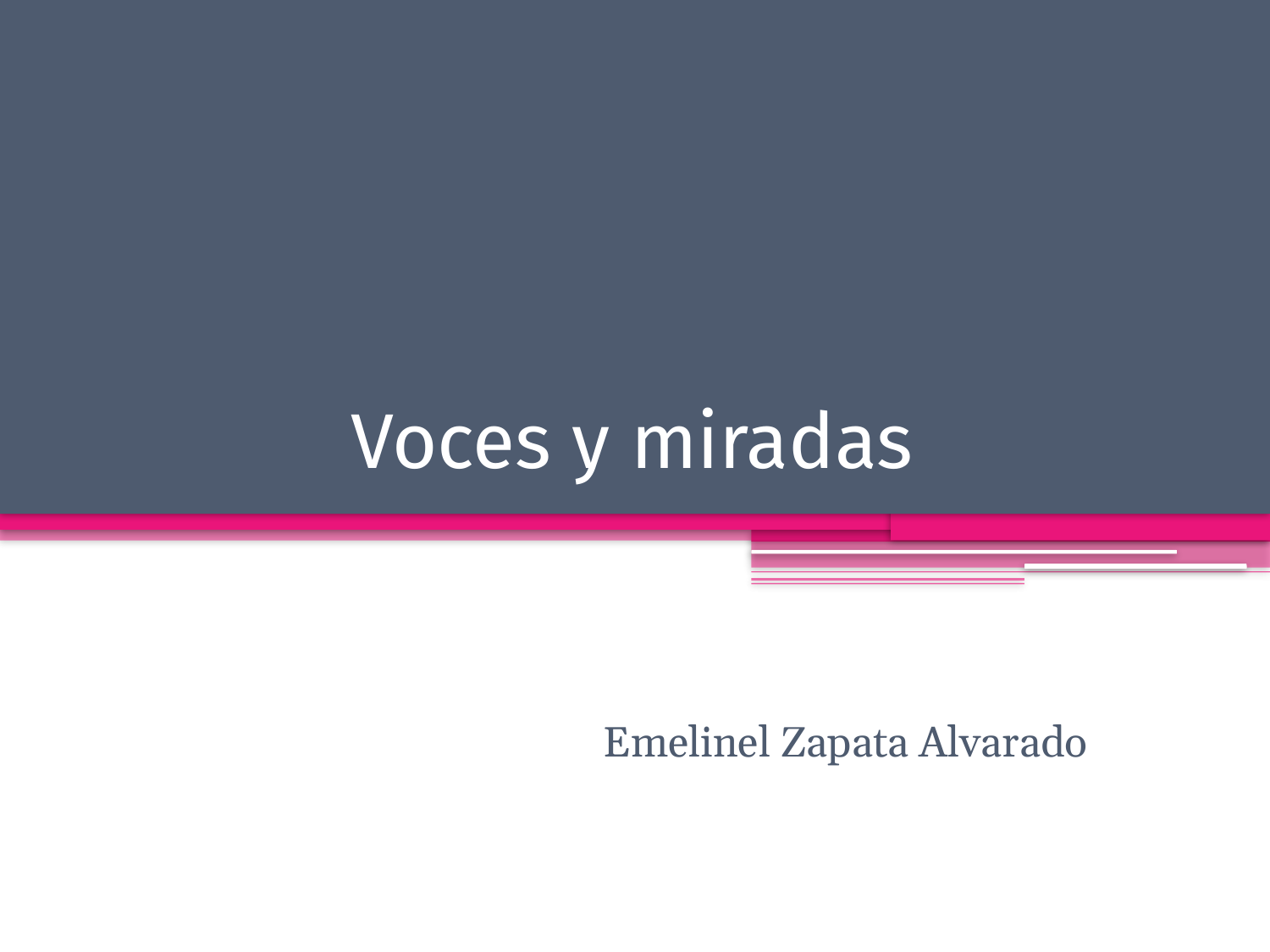

# Voces y miradas
Emelinel Zapata Alvarado